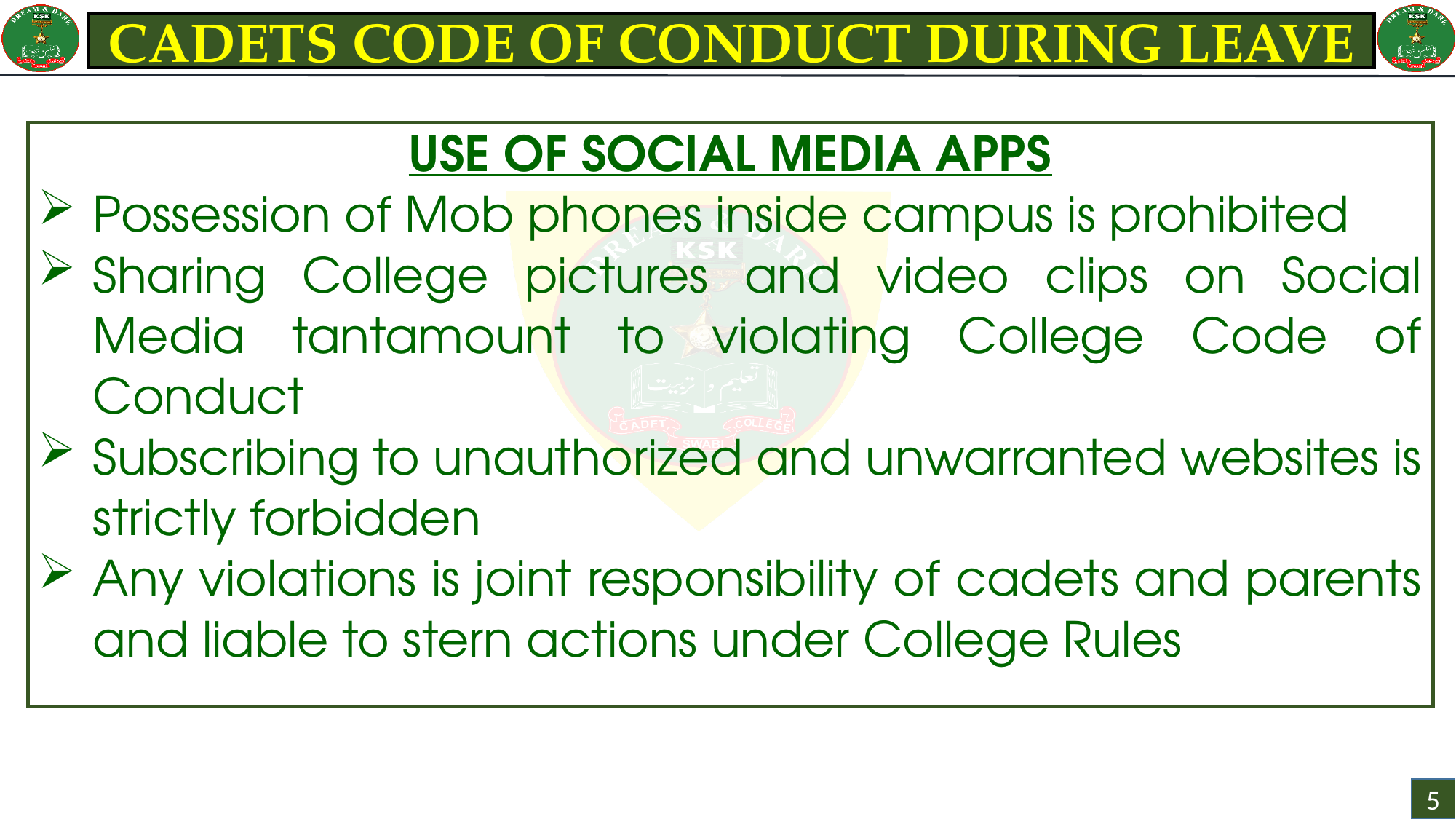

CADETS CODE OF CONDUCT DURING LEAVE
USE OF SOCIAL MEDIA APPS
Possession of Mob phones inside campus is prohibited
Sharing College pictures and video clips on Social Media tantamount to violating College Code of Conduct
Subscribing to unauthorized and unwarranted websites is strictly forbidden
Any violations is joint responsibility of cadets and parents and liable to stern actions under College Rules

5